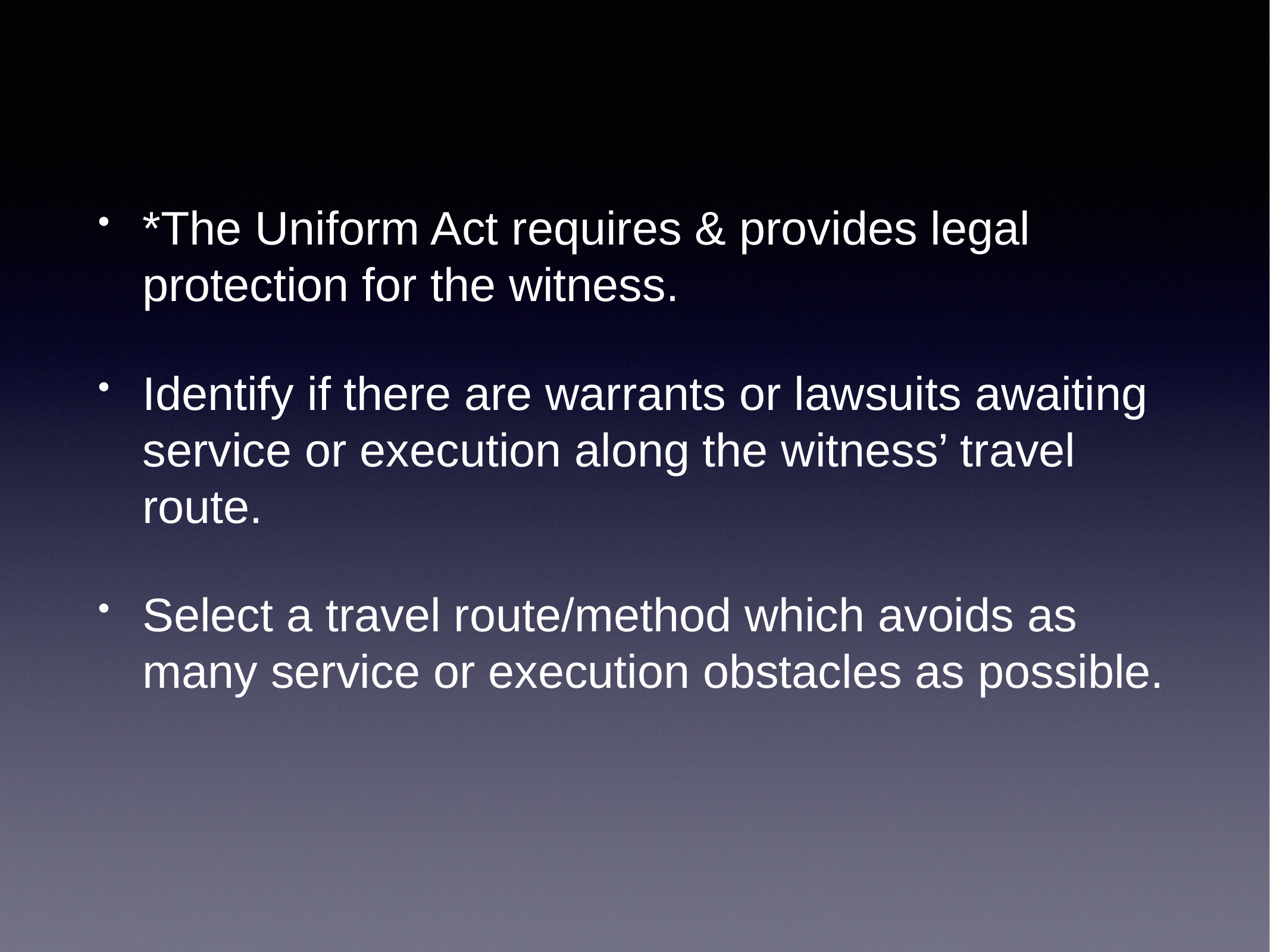

*The Uniform Act requires & provides legal protection for the witness.
Identify if there are warrants or lawsuits awaiting service or execution along the witness’ travel route.
Select a travel route/method which avoids as many service or execution obstacles as possible.
8